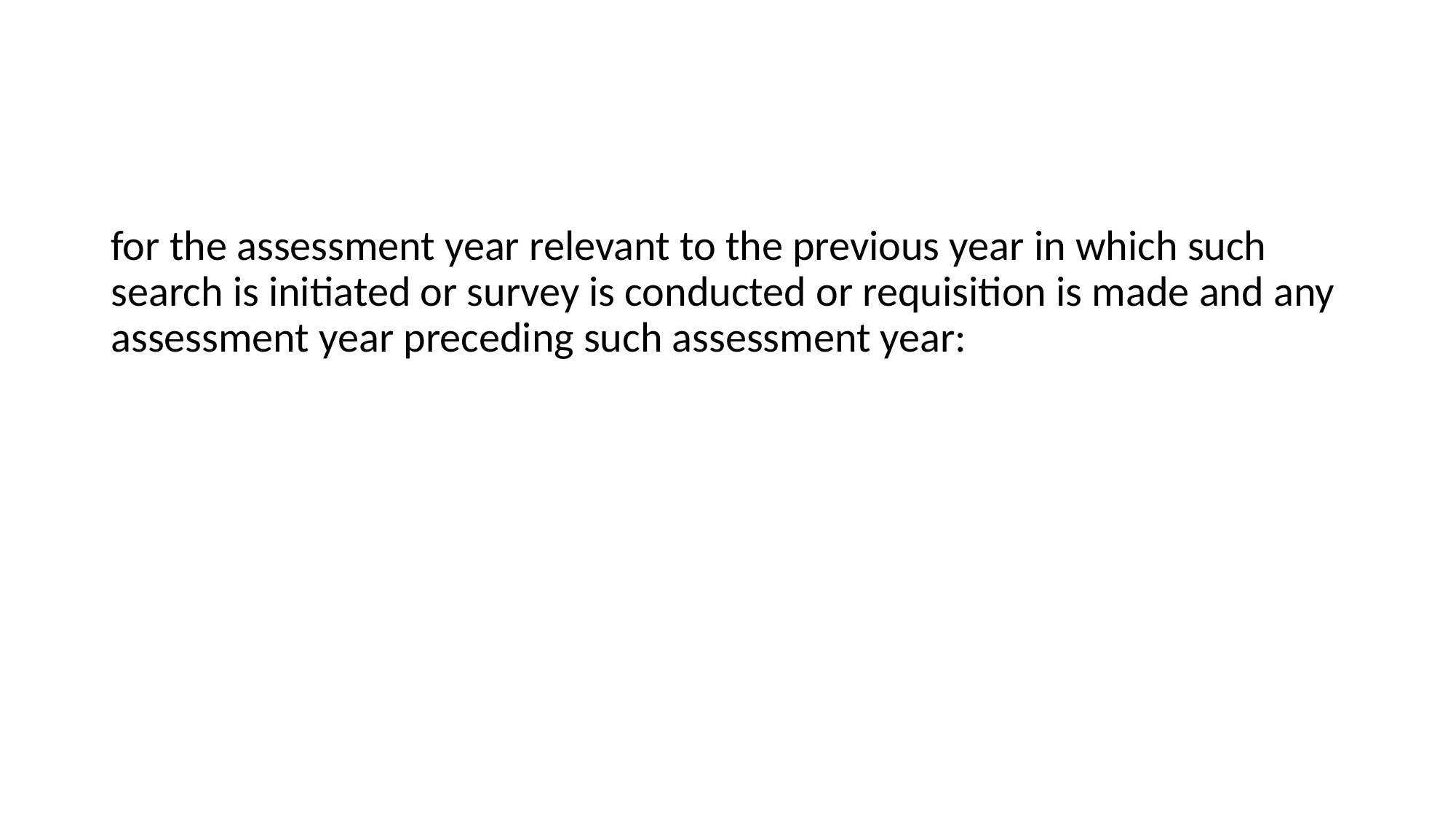

#
for the assessment year relevant to the previous year in which such search is initiated or survey is conducted or requisition is made and any assessment year preceding such assessment year: